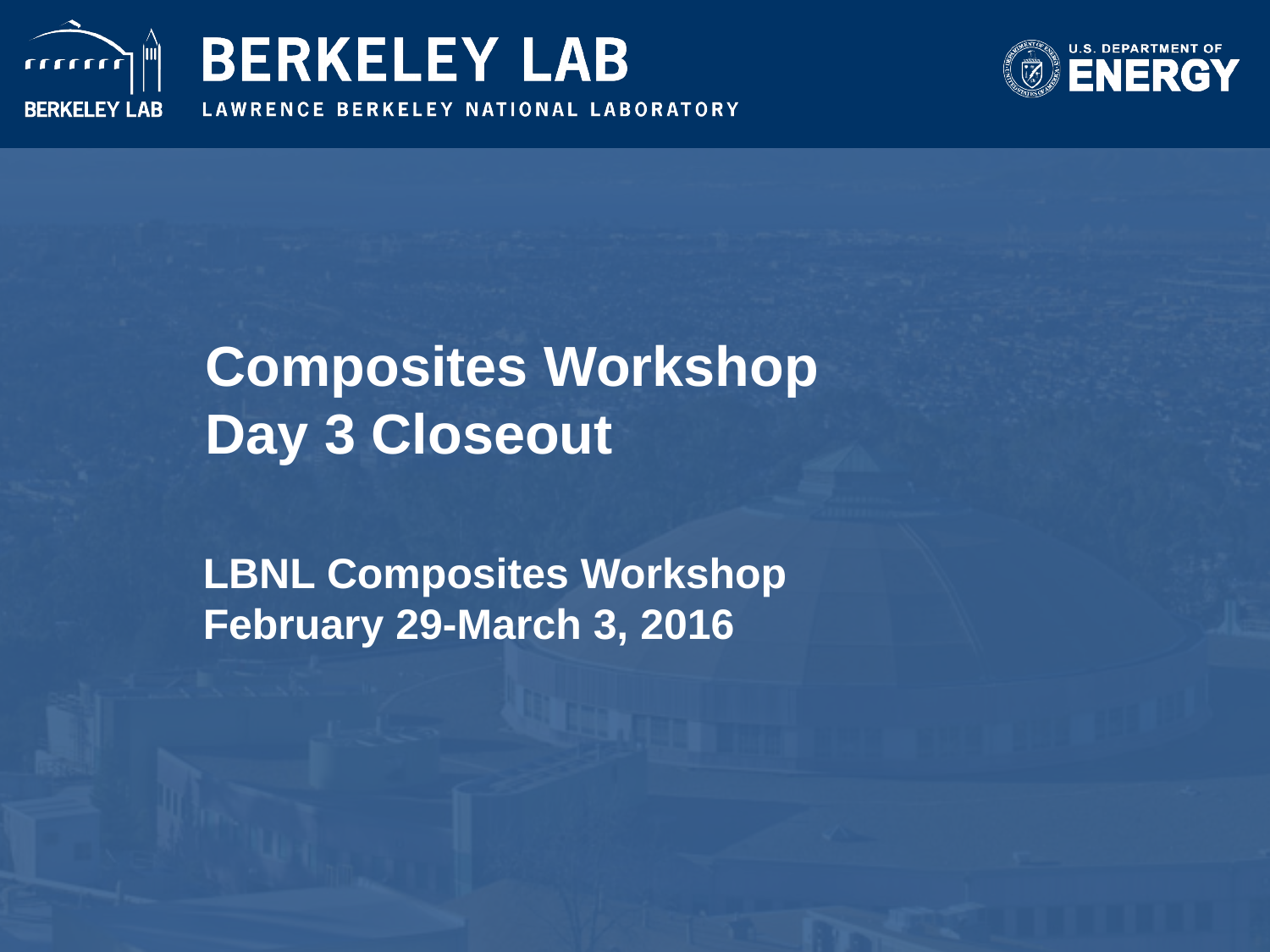

# Composites Workshop Day 3 Closeout
LBNL Composites Workshop
February 29-March 3, 2016